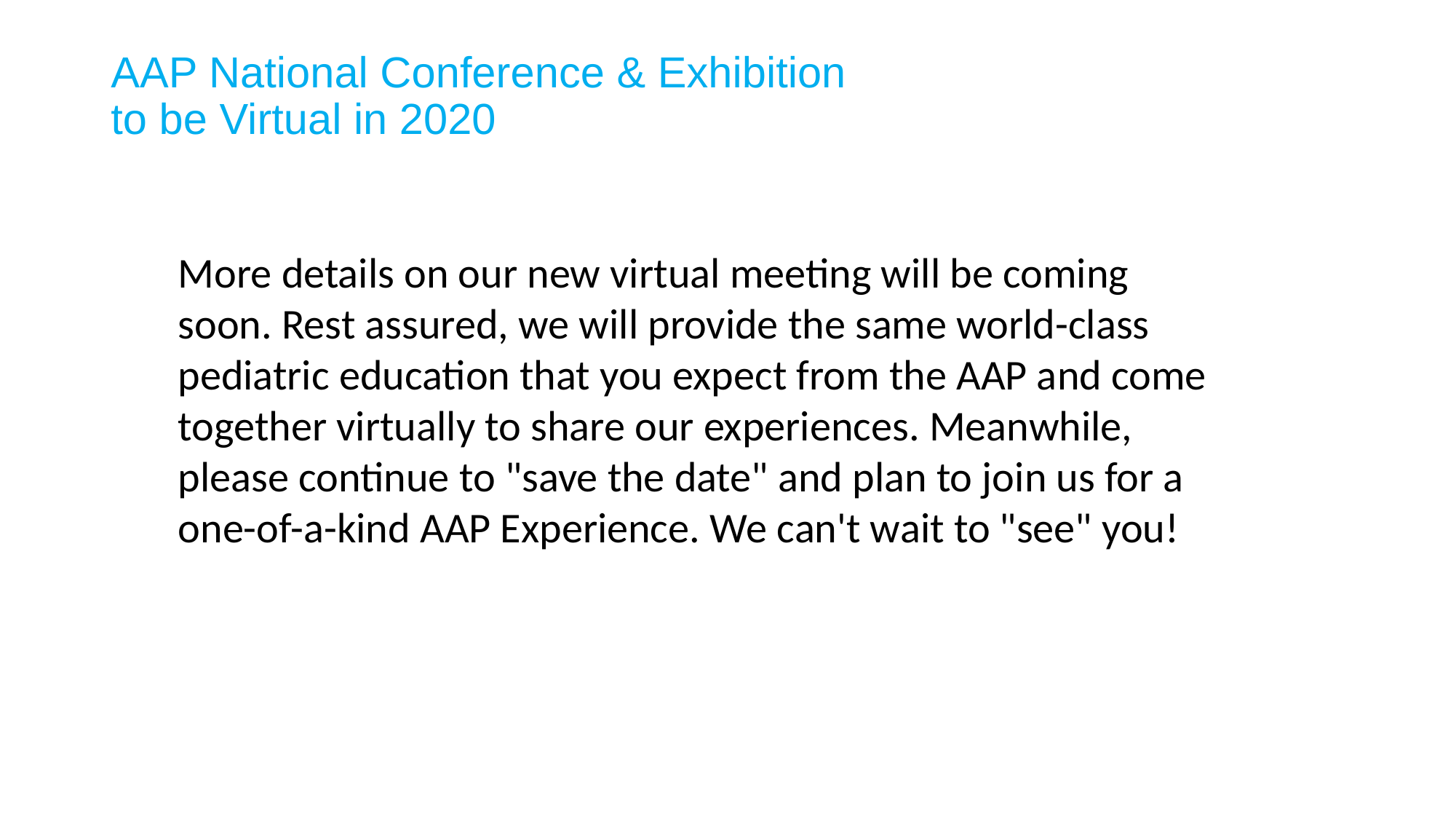

# AAP National Conference & Exhibition  to be Virtual in 2020

More details on our new virtual meeting will be coming soon. Rest assured, we will provide the same world-class pediatric education that you expect from the AAP and come together virtually to share our experiences. Meanwhile, please continue to "save the date" and plan to join us for a one-of-a-kind AAP Experience. We can't wait to "see" you!